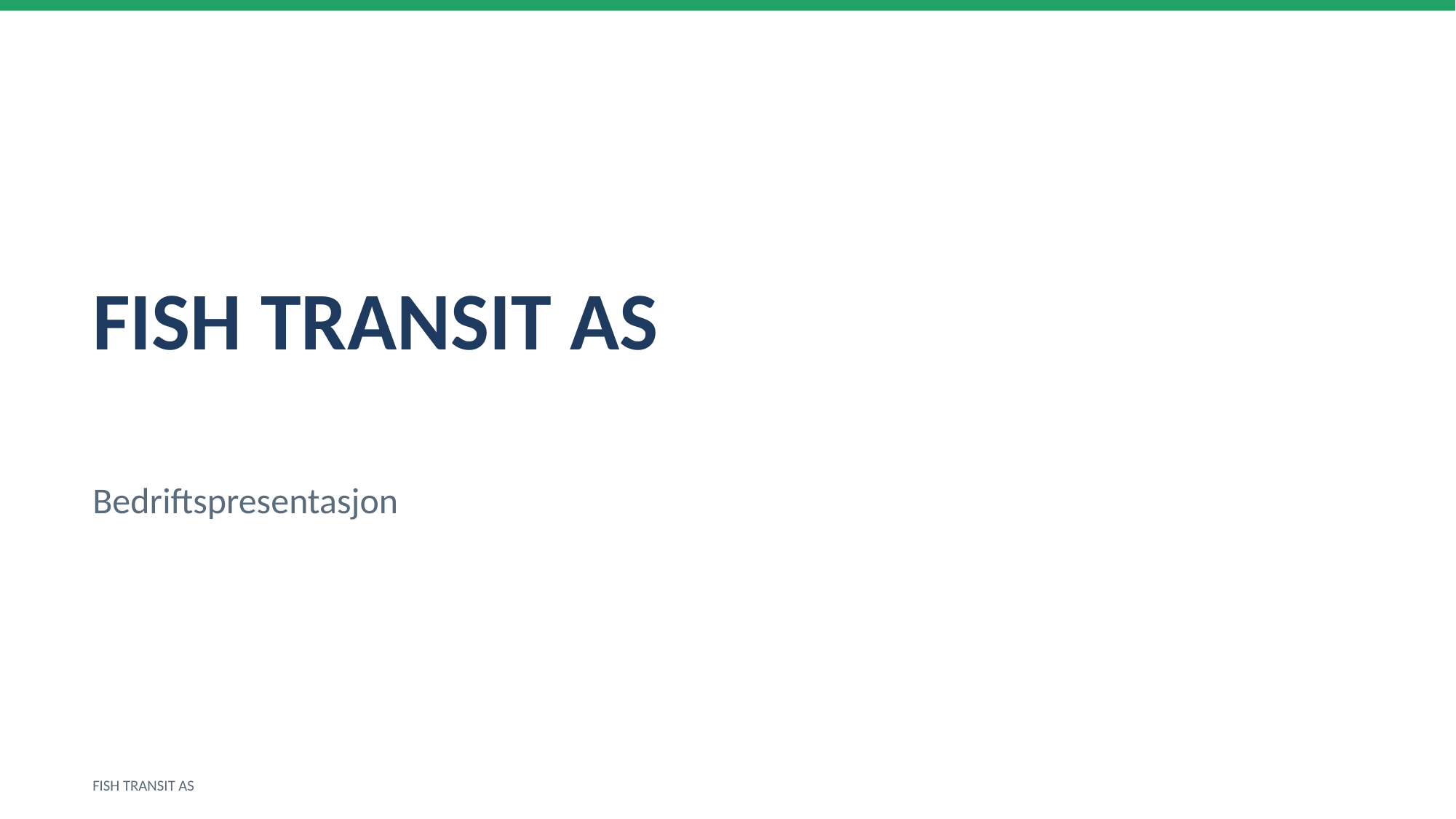

FISH TRANSIT AS
Bedriftspresentasjon
FISH TRANSIT AS